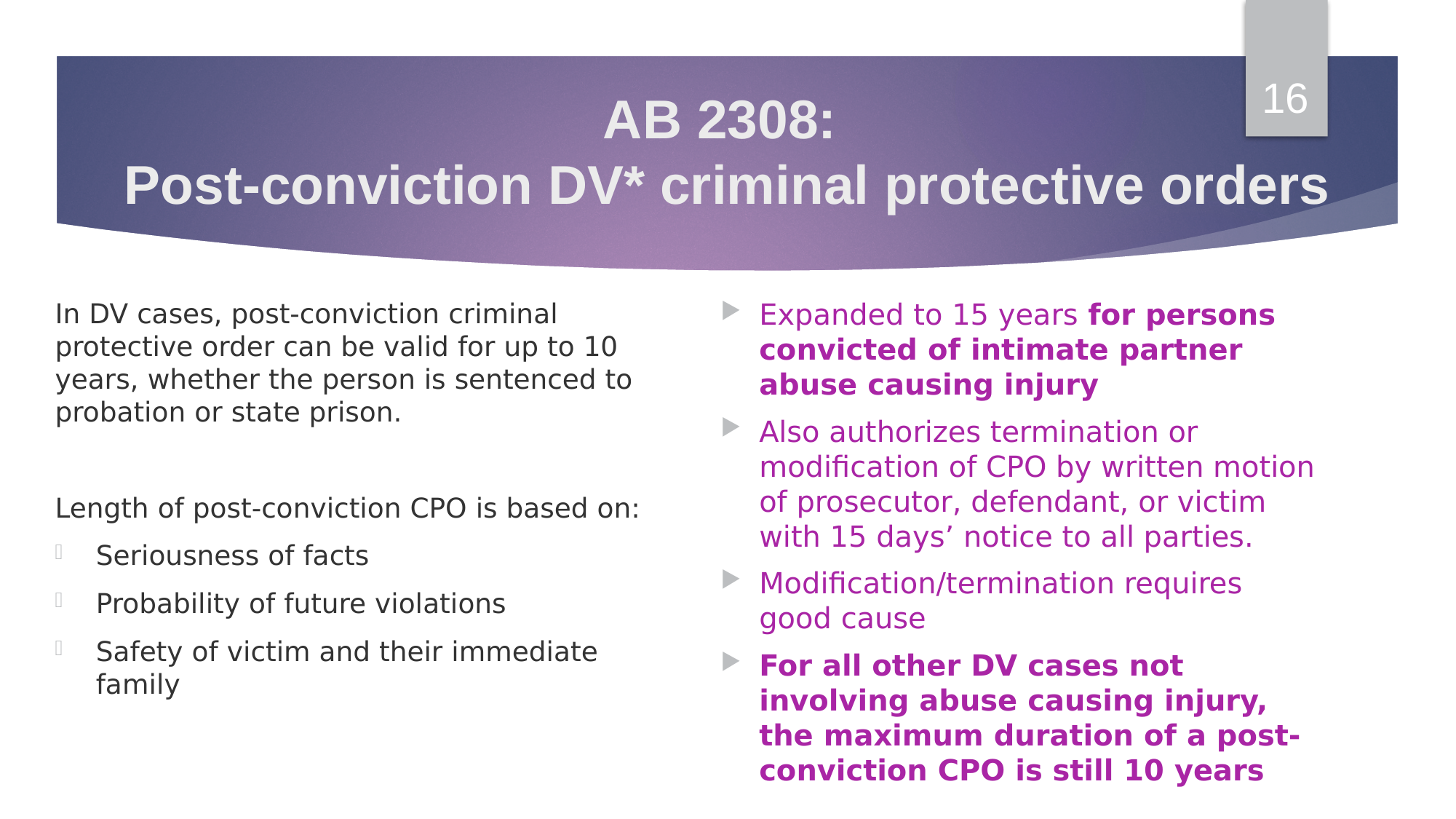

16
# AB 2308: Post-conviction DV* criminal protective orders
In DV cases, post-conviction criminal protective order can be valid for up to 10 years, whether the person is sentenced to probation or state prison.

Length of post-conviction CPO is based on:
Seriousness of facts
Probability of future violations
Safety of victim and their immediate family

Expanded to 15 years for persons convicted of intimate partner abuse causing injury
Also authorizes termination or modification of CPO by written motion of prosecutor, defendant, or victim with 15 days’ notice to all parties.
Modification/termination requires good cause
For all other DV cases not involving abuse causing injury, the maximum duration of a post-conviction CPO is still 10 years